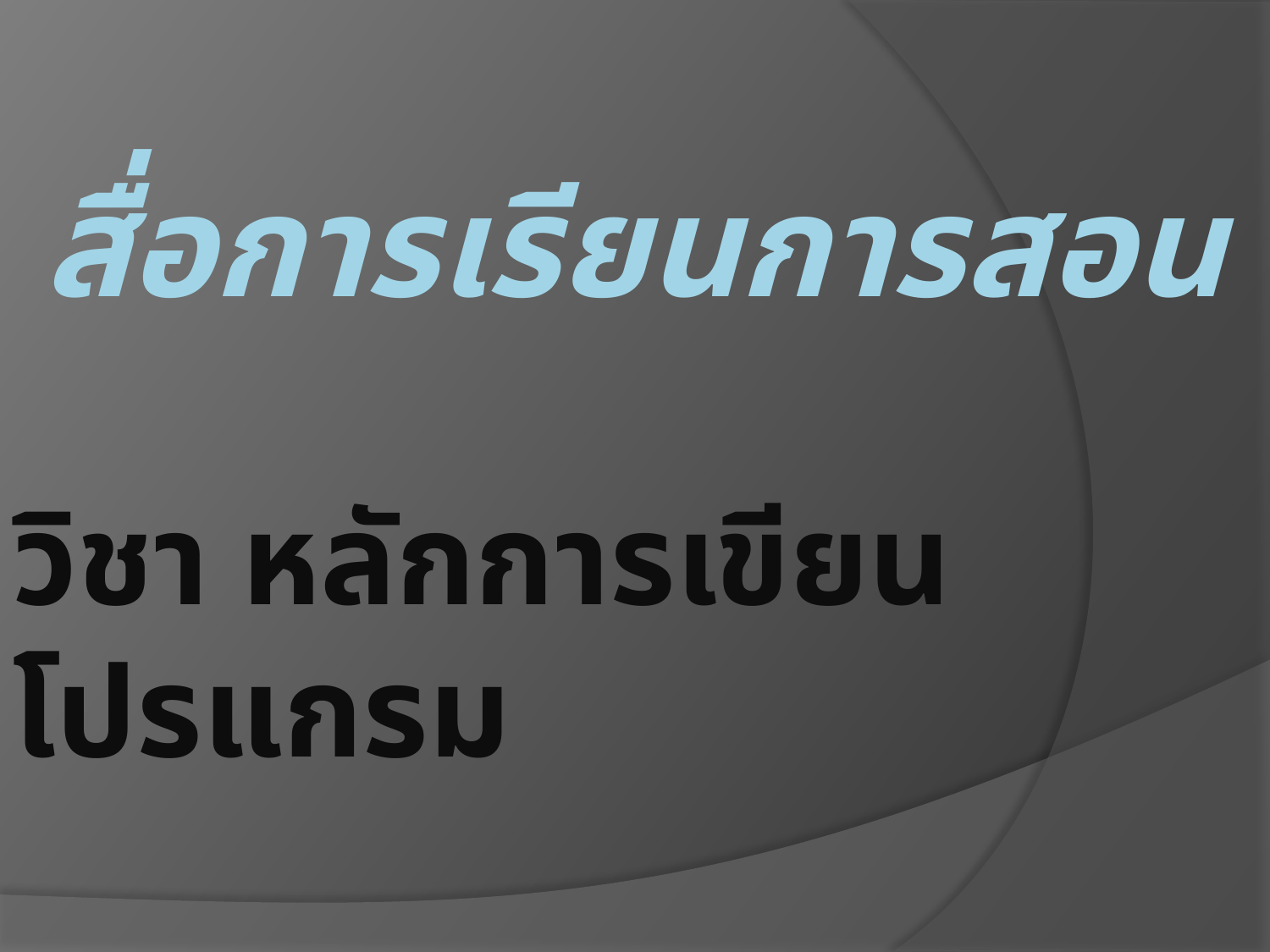

# สื่อการเรียนการสอน
วิชา หลักการเขียนโปรแกรม